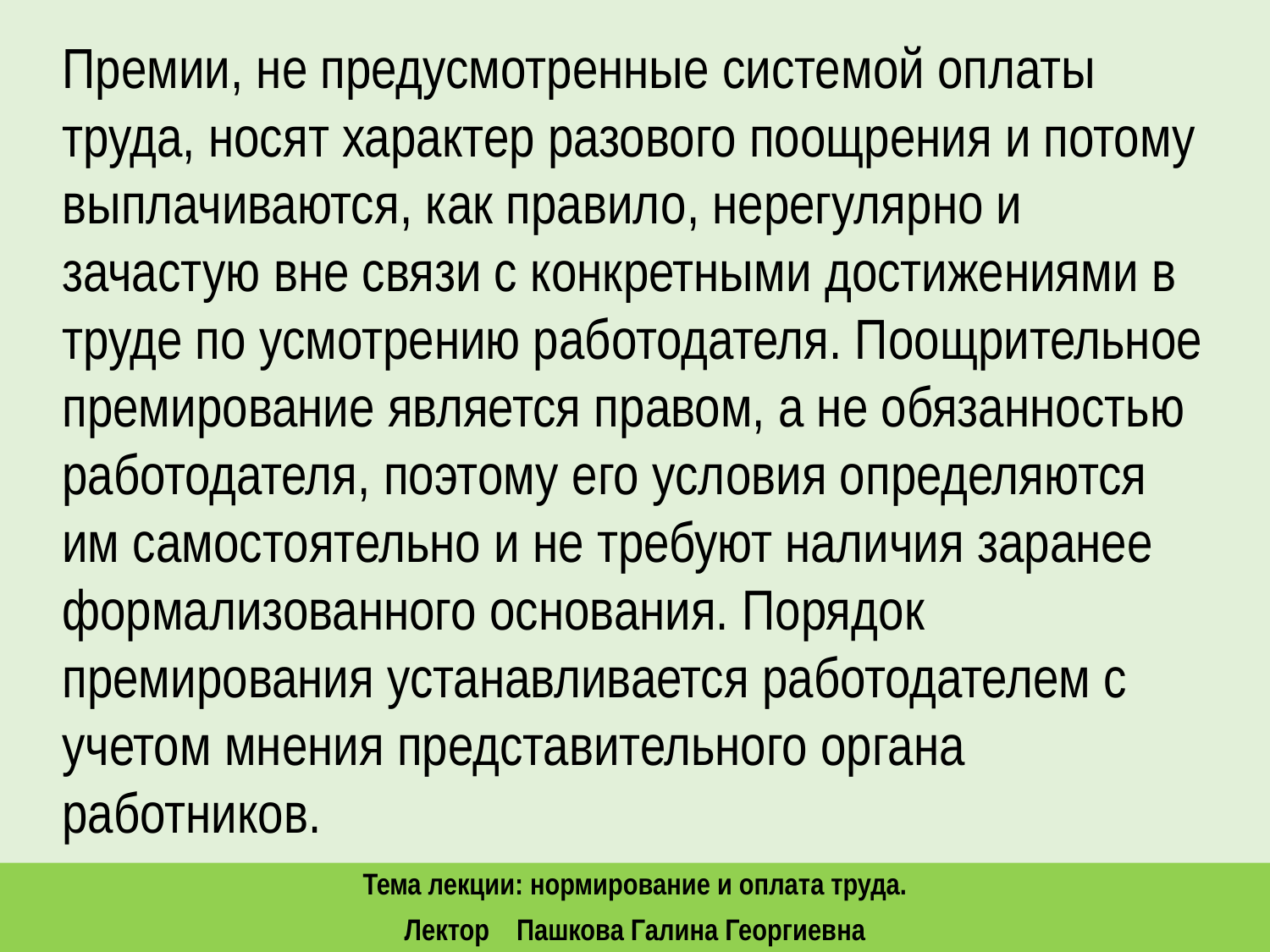

Премии, не предусмотренные системой оплаты труда, носят характер разового поощрения и потому выплачиваются, как правило, нерегулярно и зачастую вне связи с конкретными достижениями в труде по усмотрению работодателя. Поощрительное премирование является правом, а не обязанностью работодателя, поэтому его условия определяются им самостоятельно и не требуют наличия заранее формализованного основания. Порядок премирования устанавливается работодателем с учетом мнения представительного органа работников.

Тема лекции: нормирование и оплата труда.
Лектор    Пашкова Галина Георгиевна